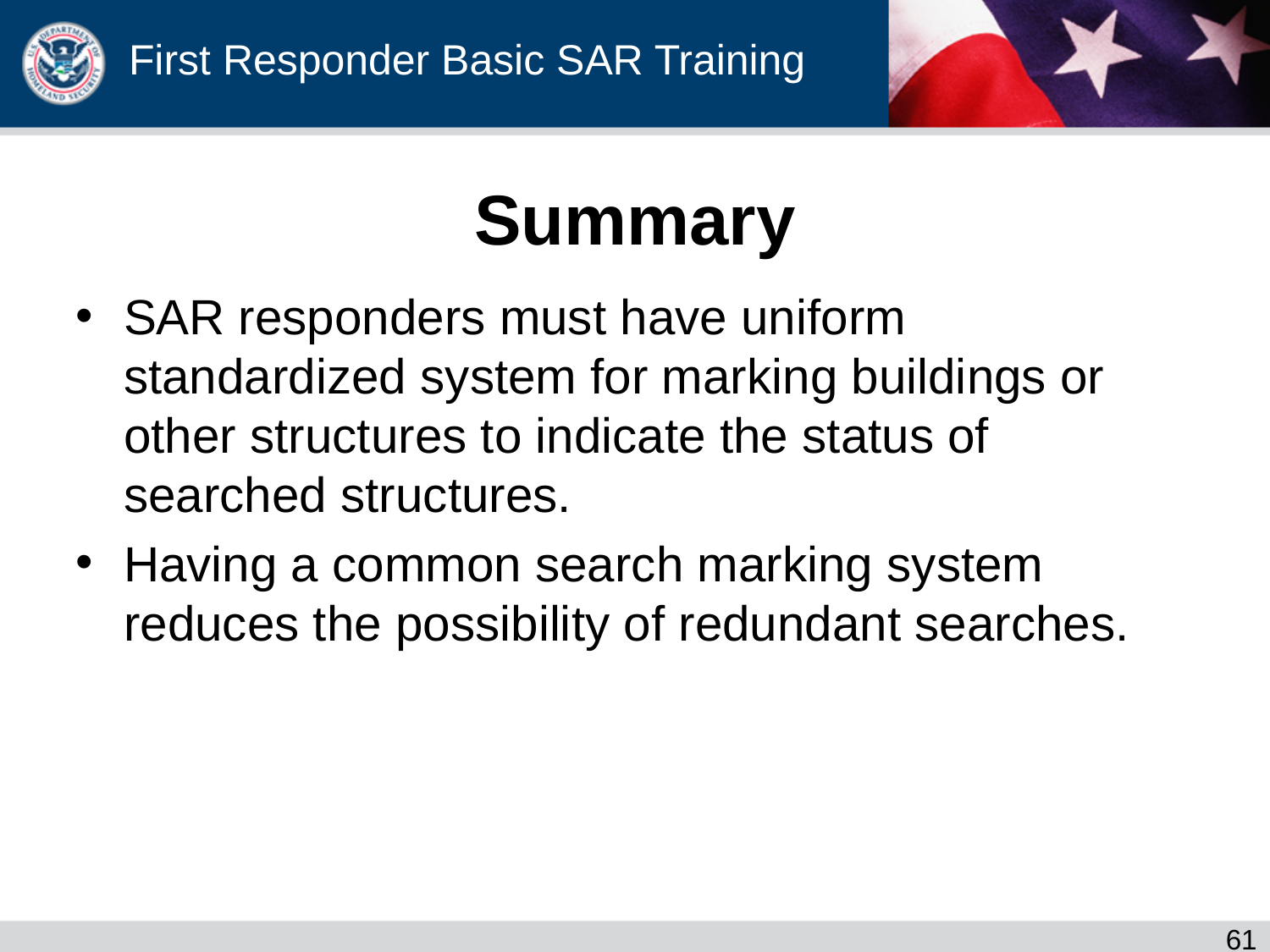

# Summary
SAR responders must have uniform standardized system for marking buildings or other structures to indicate the status of searched structures.
Having a common search marking system reduces the possibility of redundant searches.
61